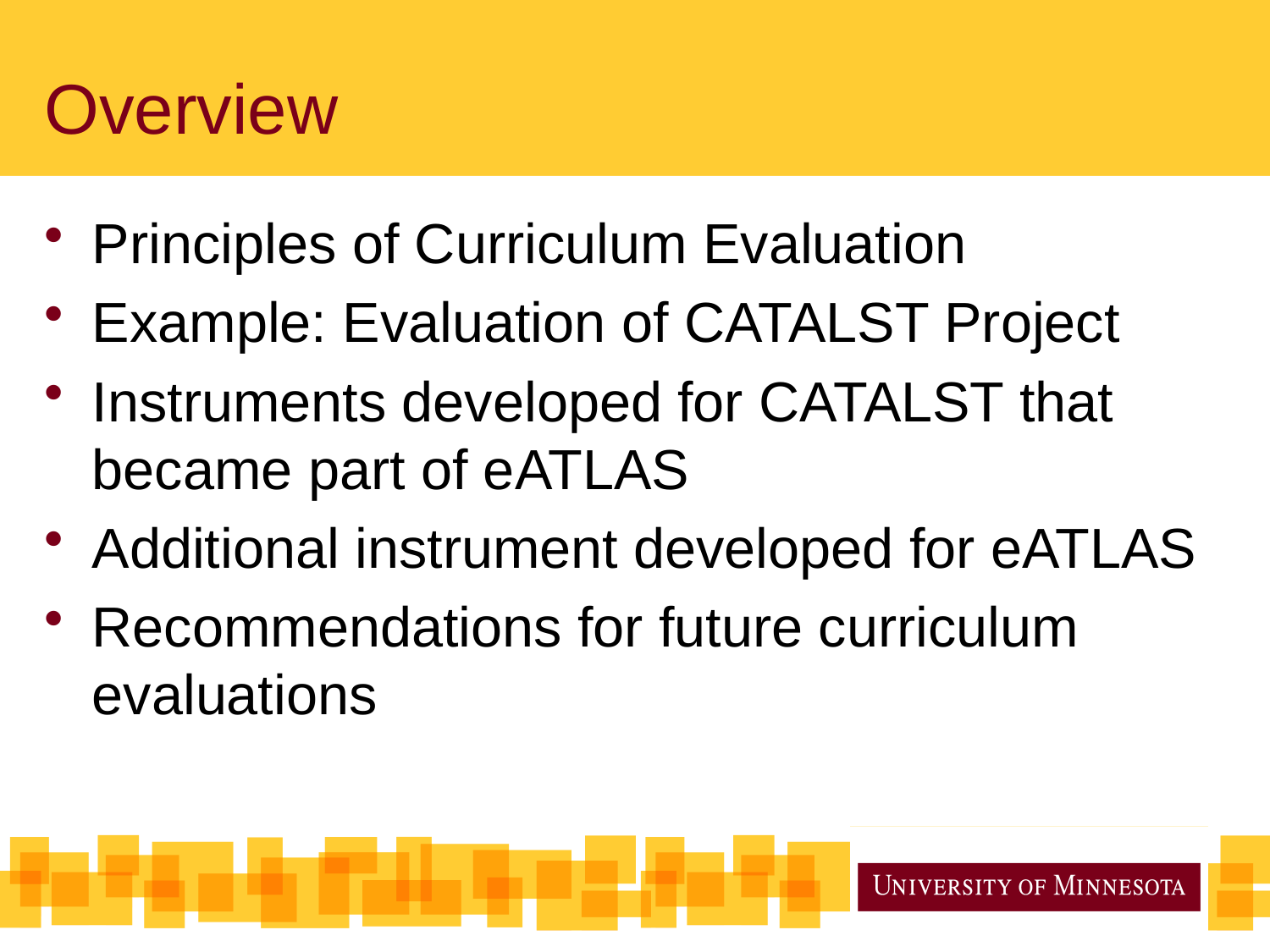

# Overview
Principles of Curriculum Evaluation
Example: Evaluation of CATALST Project
Instruments developed for CATALST that became part of eATLAS
Additional instrument developed for eATLAS
Recommendations for future curriculum evaluations